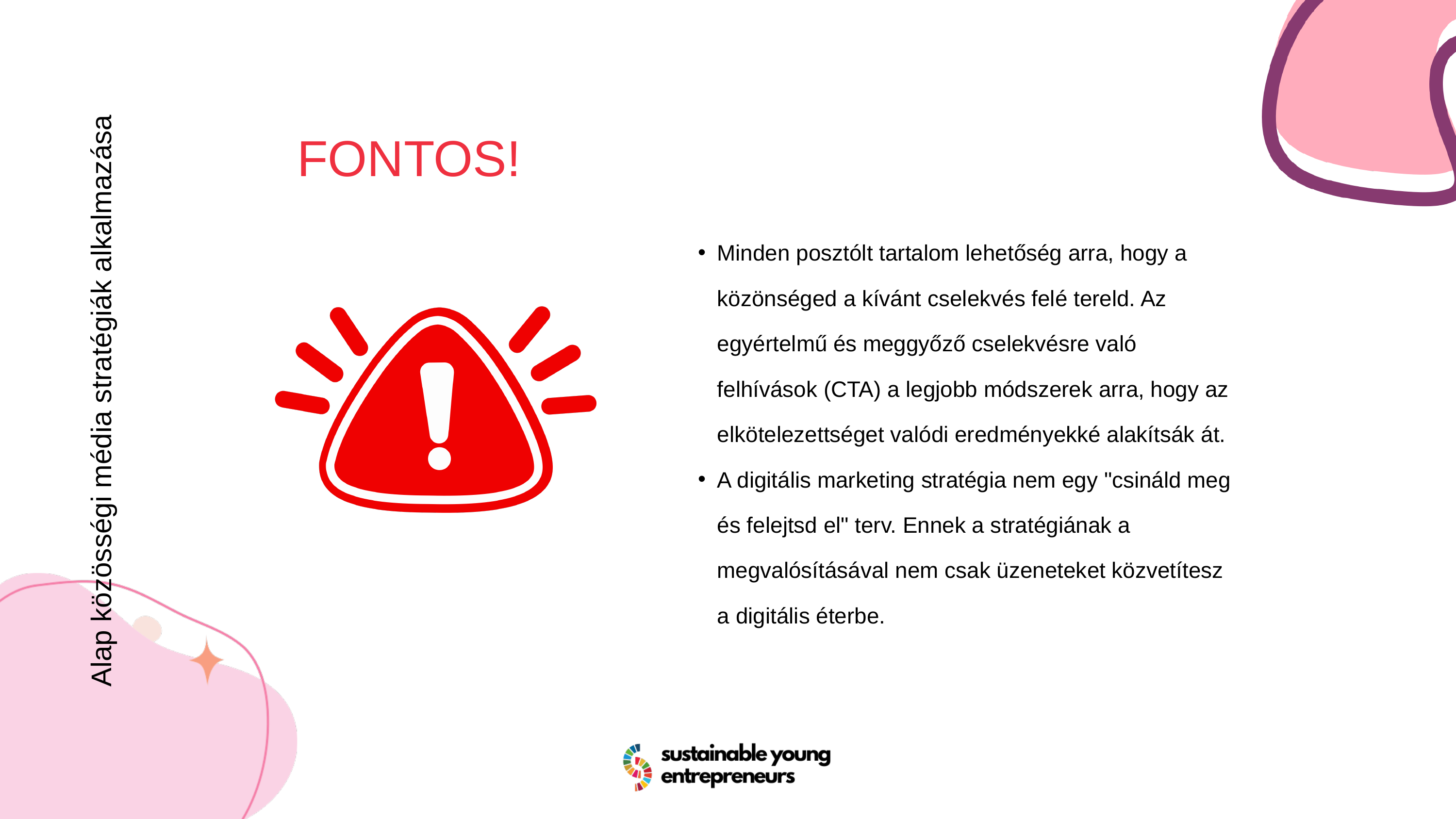

FONTOS!
Minden posztólt tartalom lehetőség arra, hogy a közönséged a kívánt cselekvés felé tereld. Az egyértelmű és meggyőző cselekvésre való felhívások (CTA) a legjobb módszerek arra, hogy az elkötelezettséget valódi eredményekké alakítsák át.
A digitális marketing stratégia nem egy "csináld meg és felejtsd el" terv. Ennek a stratégiának a megvalósításával nem csak üzeneteket közvetítesz a digitális éterbe.

Alap közösségi média stratégiák alkalmazása